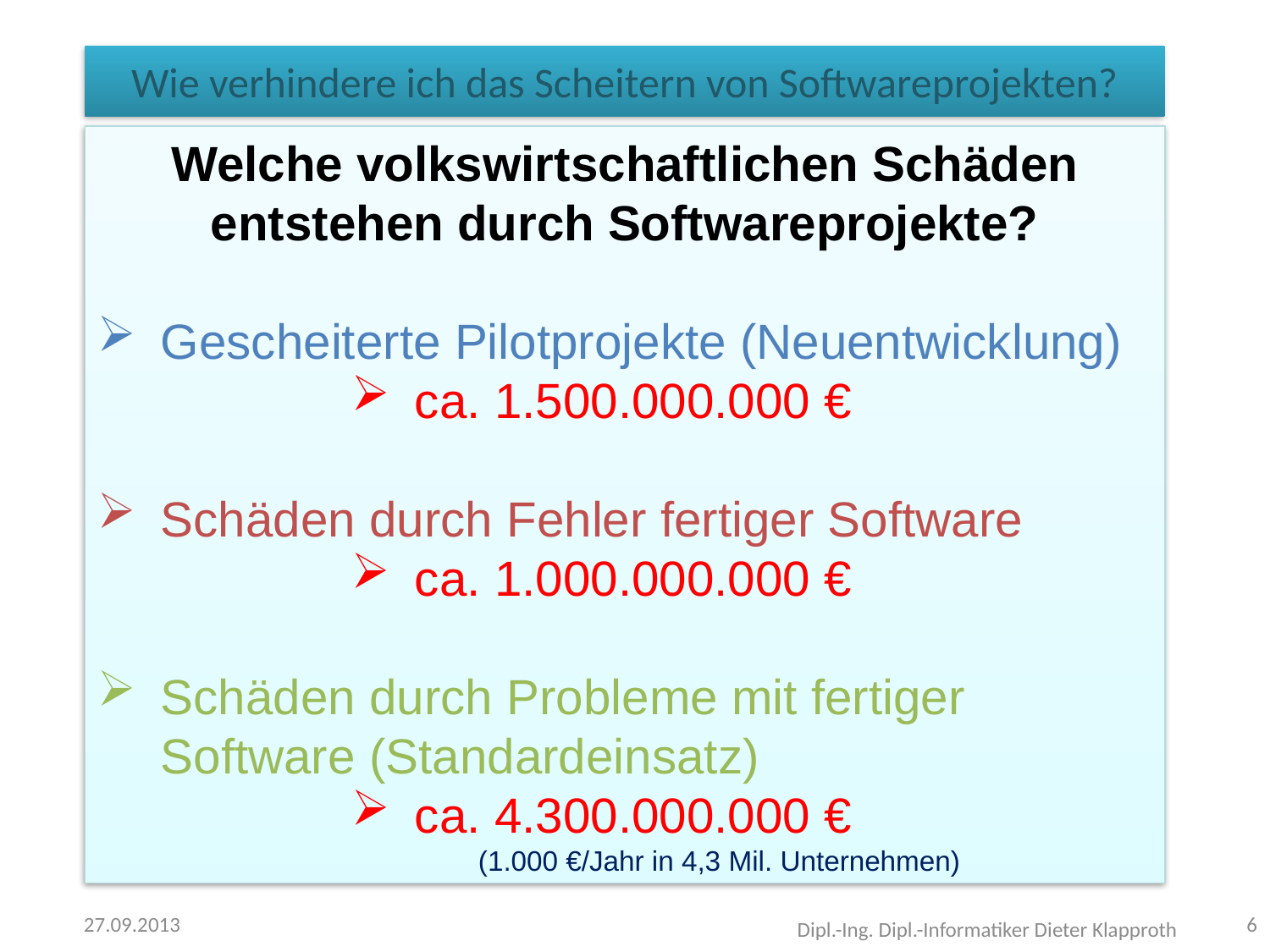

# Wie verhindere ich das Scheitern von Softwareprojekten?
Welche volkswirtschaftlichen Schäden entstehen durch Softwareprojekte?

Gescheiterte Pilotprojekte (Neuentwicklung)
ca. 1.500.000.000 €

Schäden durch Fehler fertiger Software
ca. 1.000.000.000 €

Schäden durch Probleme mit fertiger Software (Standardeinsatz)
ca. 4.300.000.000 €
			(1.000 €/Jahr in 4,3 Mil. Unternehmen)

27.09.2013
6
Dipl.-Ing. Dipl.-Informatiker Dieter Klapproth